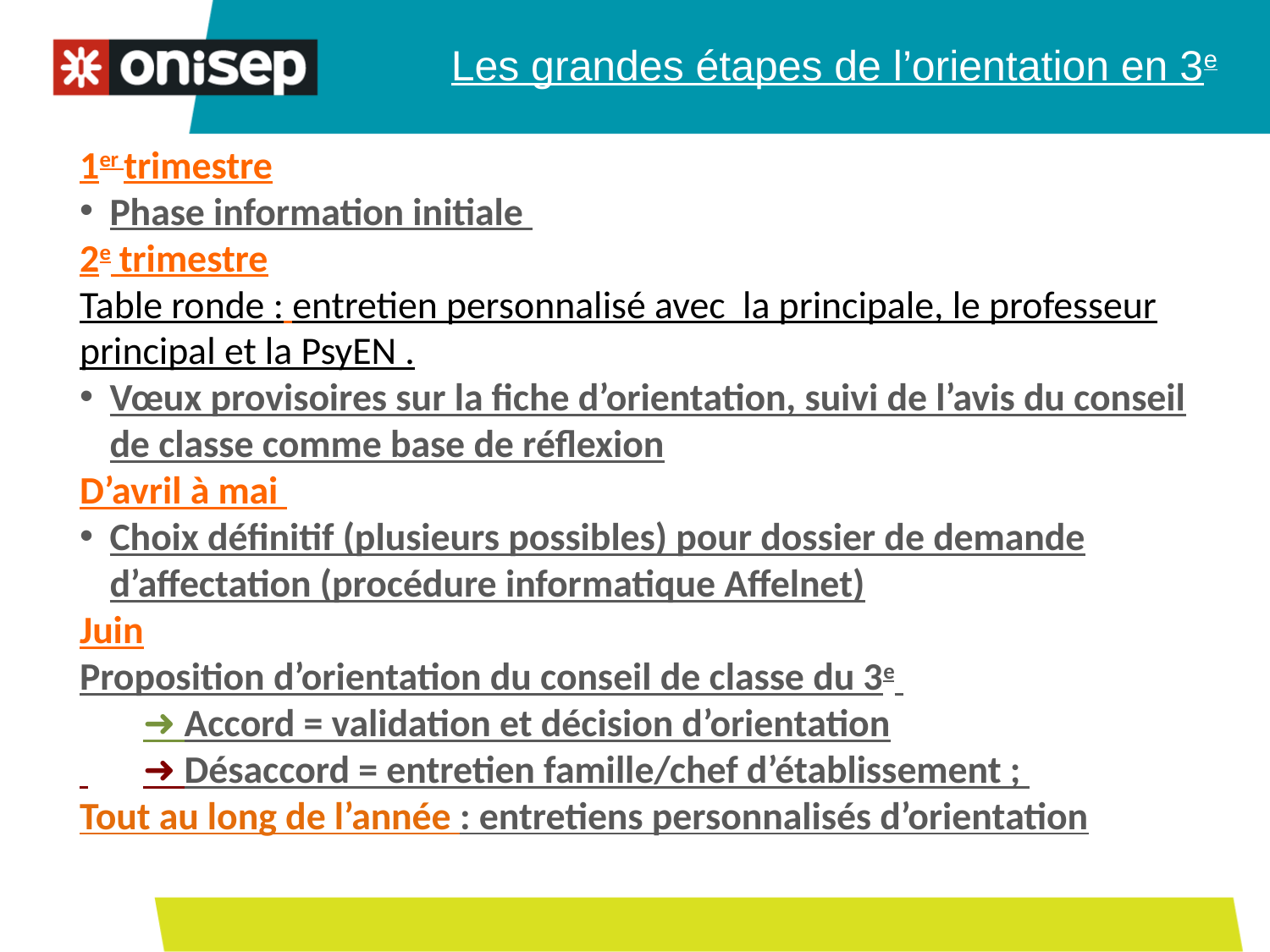

Les grandes étapes de l’orientation en 3e
1er trimestre
Phase information initiale
2e trimestre
Table ronde : entretien personnalisé avec  la principale, le professeur principal et la PsyEN .
Vœux provisoires sur la fiche d’orientation, suivi de l’avis du conseil de classe comme base de réflexion
D’avril à mai
Choix définitif (plusieurs possibles) pour dossier de demande d’affectation (procédure informatique Affelnet)
Juin
Proposition d’orientation du conseil de classe du 3e
	➜ Accord = validation et décision d’orientation
 	➜ Désaccord = entretien famille/chef d’établissement ;
Tout au long de l’année : entretiens personnalisés d’orientation